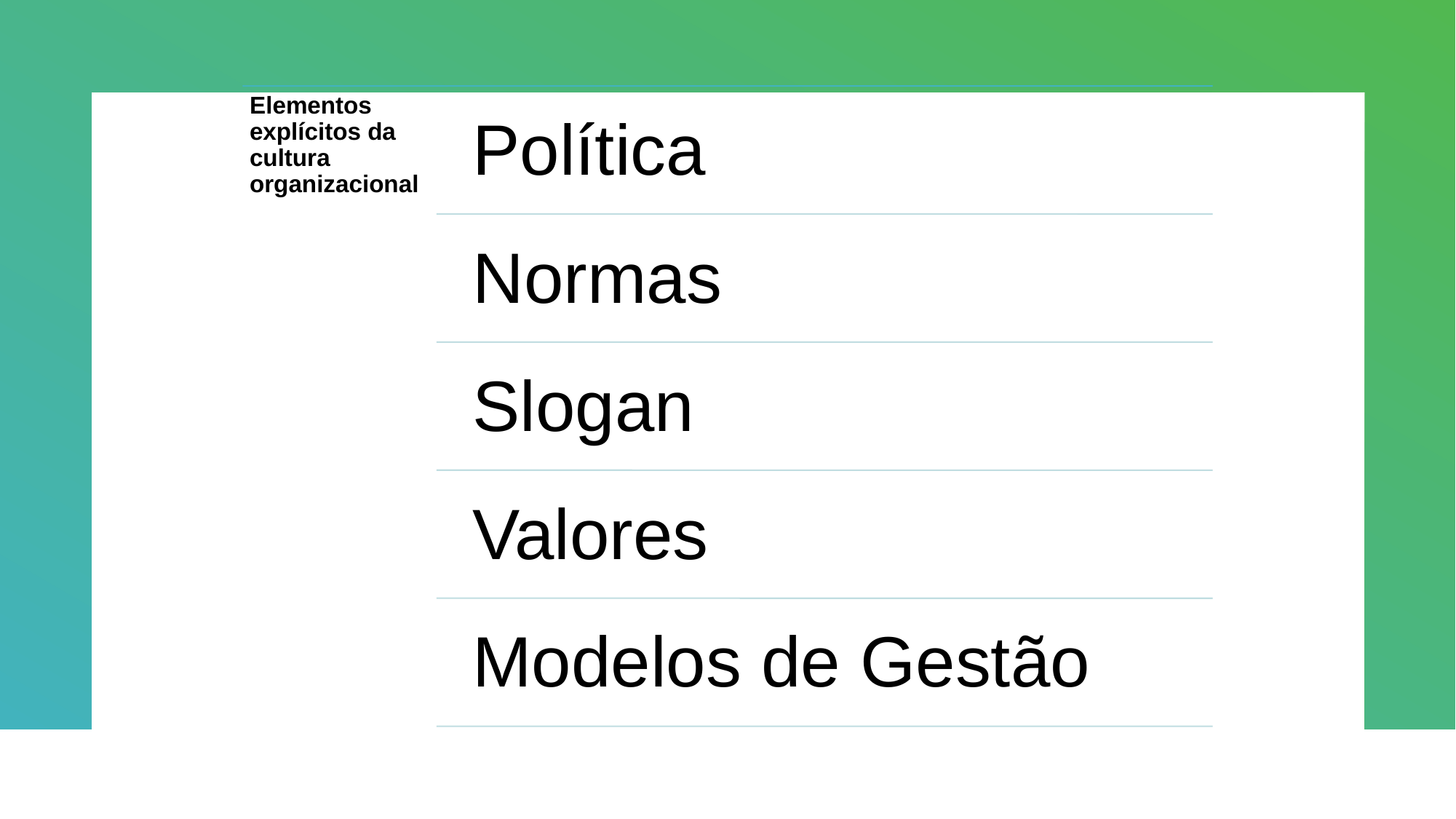

Elementos explícitos da cultura organizacional
Política
Normas
Slogan
Valores
Modelos de Gestão